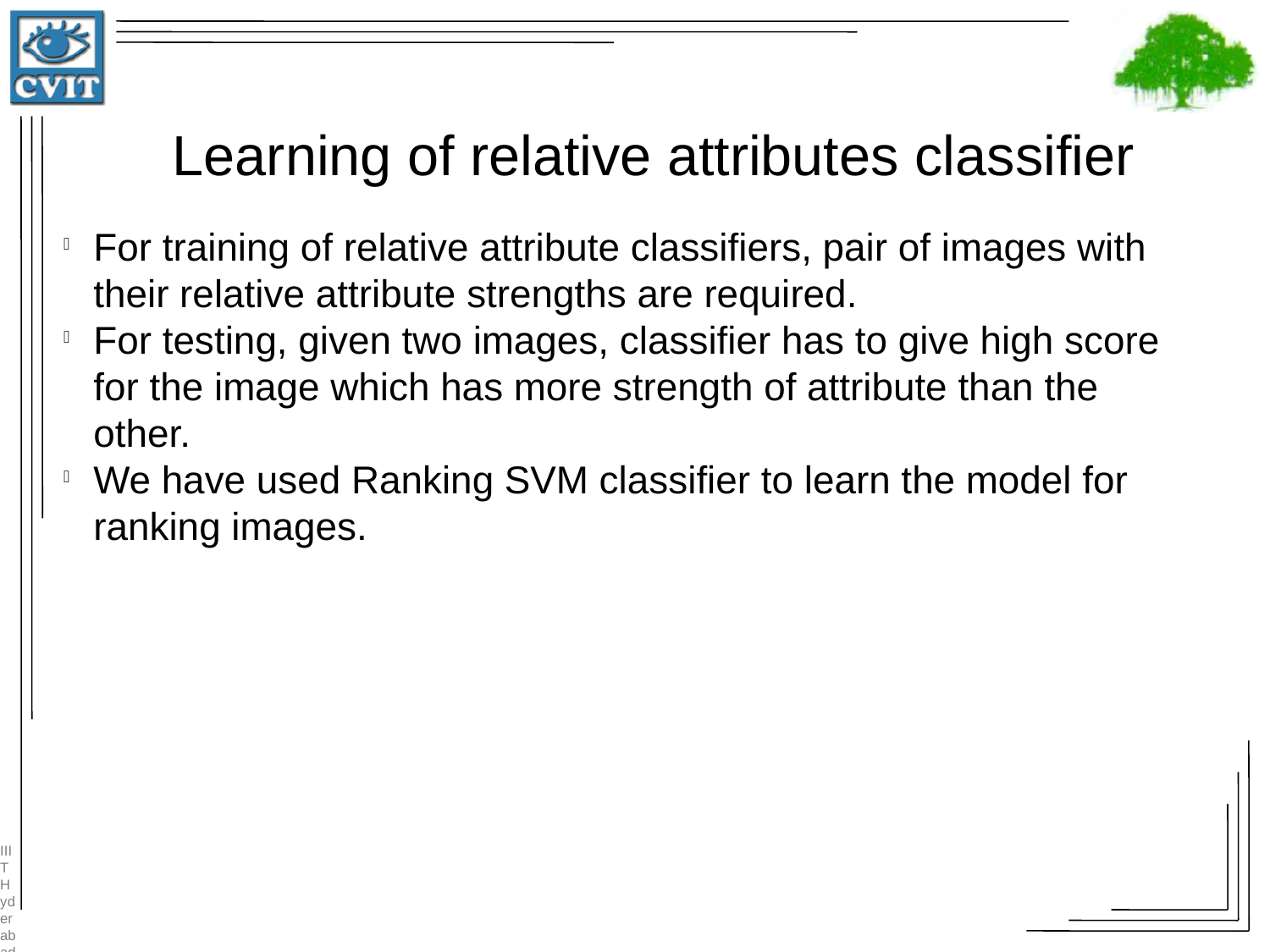

Learning of relative attributes classifier
For training of relative attribute classifiers, pair of images with their relative attribute strengths are required.
For testing, given two images, classifier has to give high score for the image which has more strength of attribute than the other.
We have used Ranking SVM classifier to learn the model for ranking images.